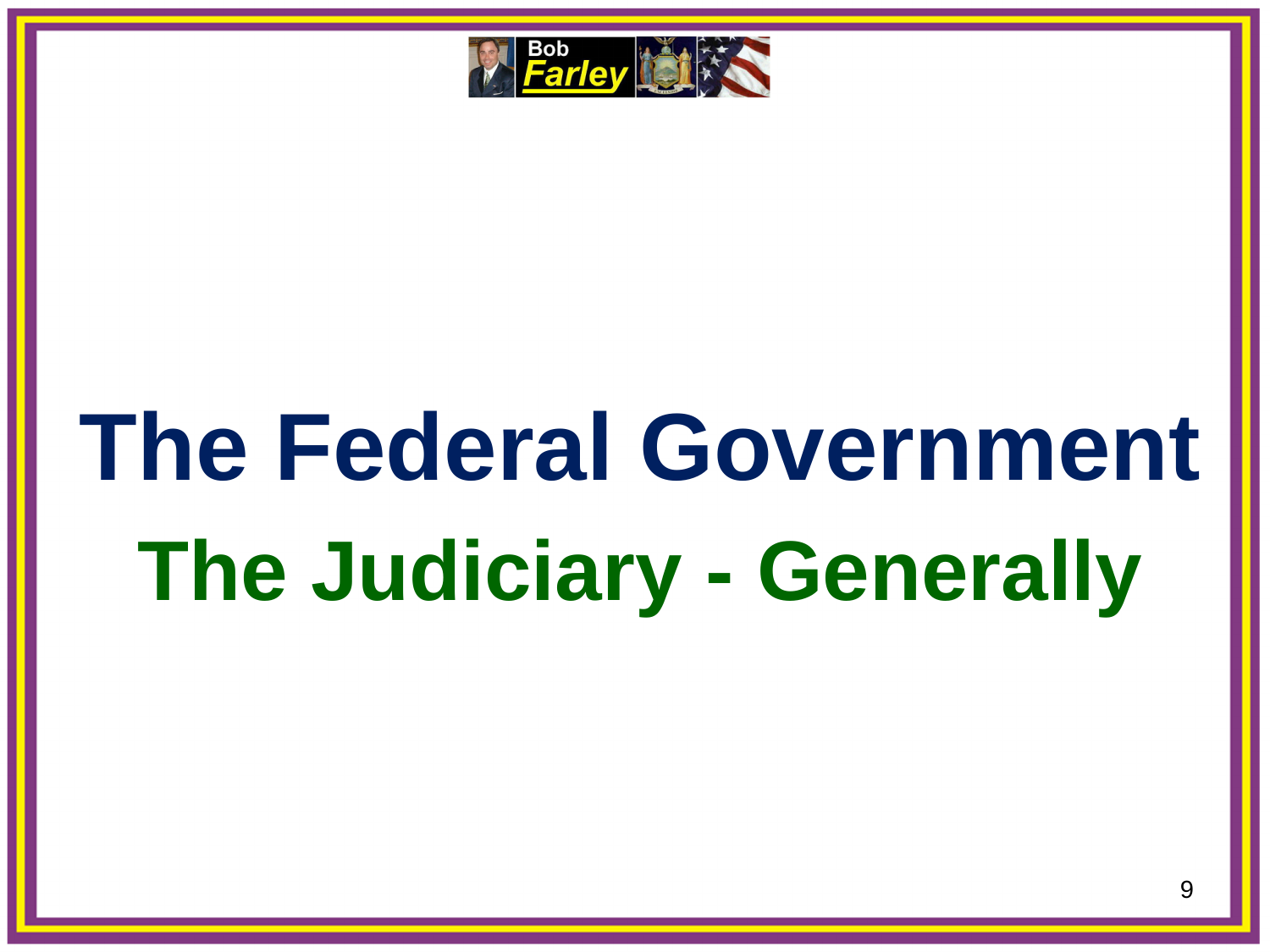

The Federal Government
The Judiciary - Generally
9